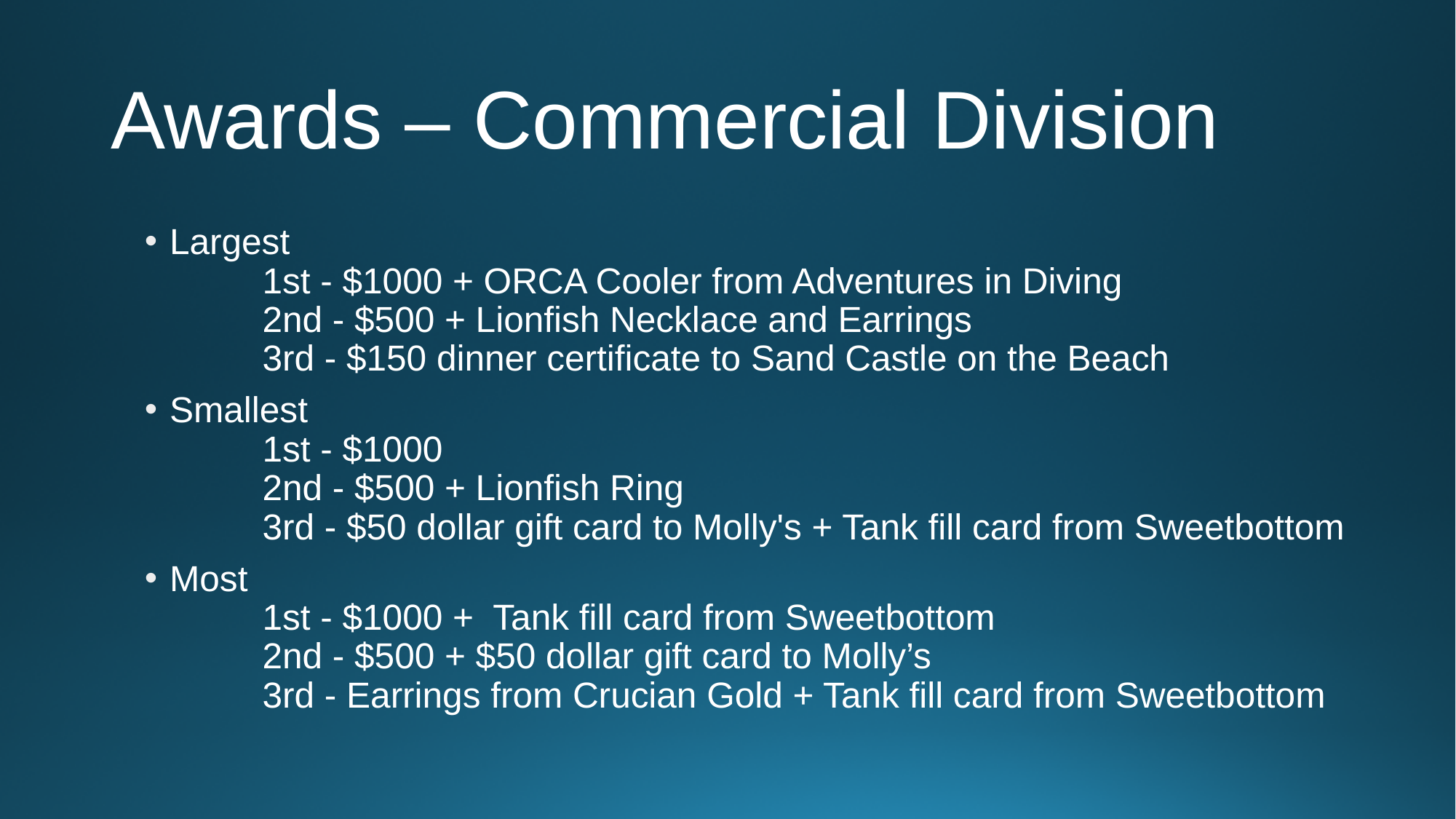

# Awards – Commercial Division
Largest
	1st - $1000 + ORCA Cooler from Adventures in Diving
	2nd - $500 + Lionfish Necklace and Earrings
	3rd - $150 dinner certificate to Sand Castle on the Beach
Smallest
	1st - $1000
	2nd - $500 + Lionfish Ring
	3rd - $50 dollar gift card to Molly's + Tank fill card from Sweetbottom
Most
	1st - $1000 +  Tank fill card from Sweetbottom
	2nd - $500 + $50 dollar gift card to Molly’s
	3rd - Earrings from Crucian Gold + Tank fill card from Sweetbottom